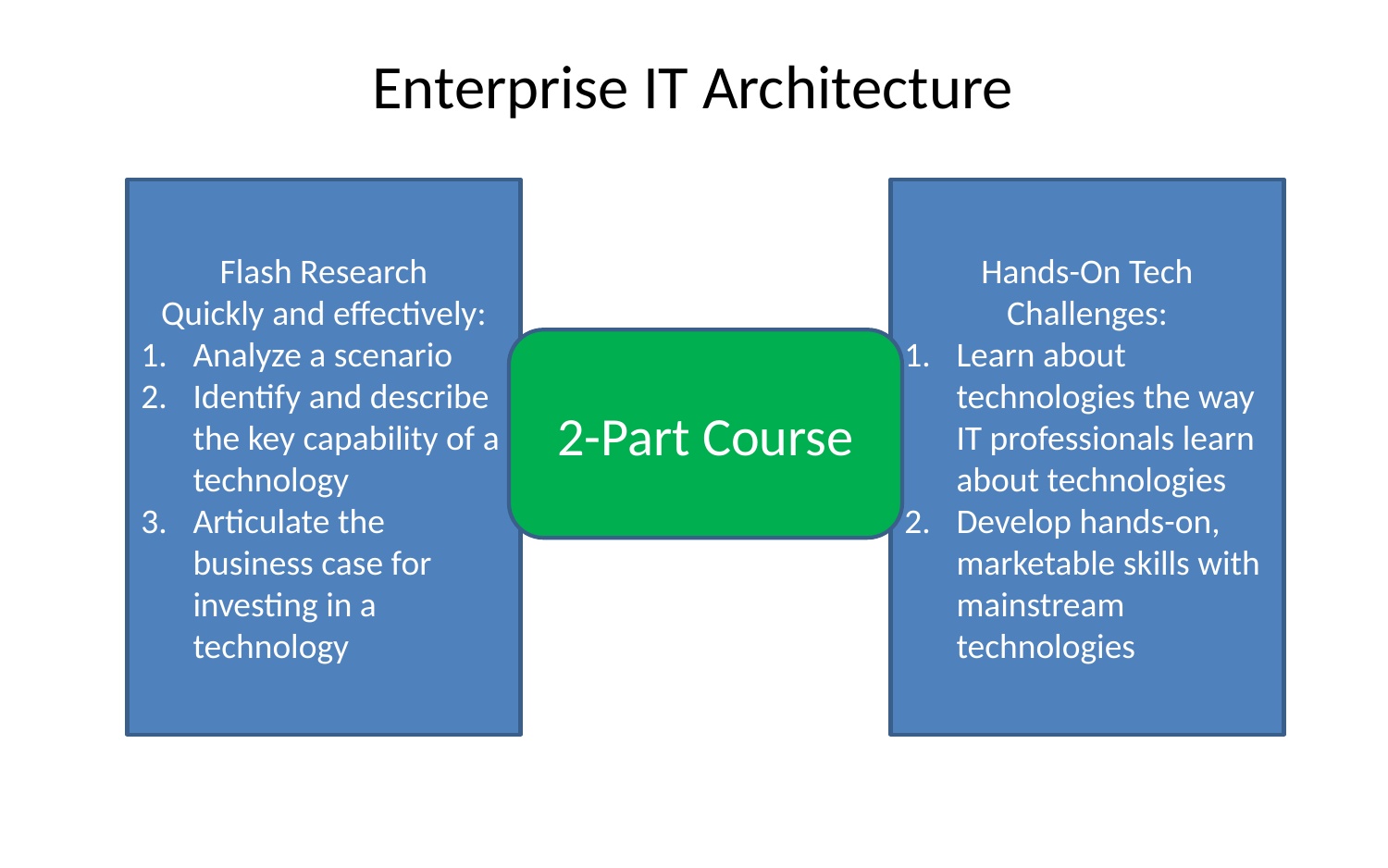

Enterprise IT Architecture
Flash Research
Quickly and effectively:
Analyze a scenario
Identify and describe the key capability of a technology
Articulate the business case for investing in a technology
Hands-On Tech Challenges:
Learn about technologies the way IT professionals learn about technologies
Develop hands-on, marketable skills with mainstream technologies
2-Part Course